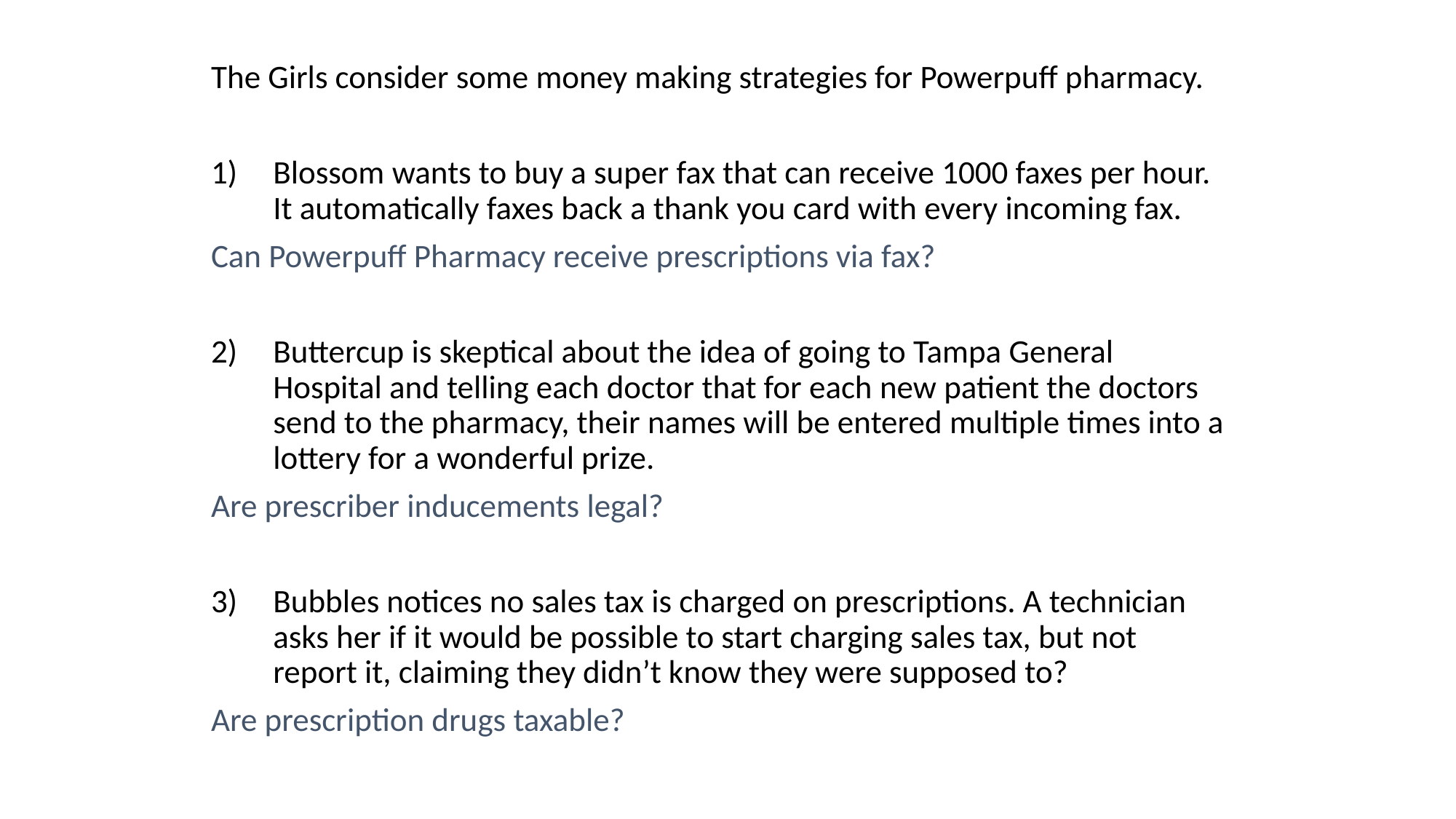

The Girls consider some money making strategies for Powerpuff pharmacy.

Blossom wants to buy a super fax that can receive 1000 faxes per hour. It automatically faxes back a thank you card with every incoming fax.
Can Powerpuff Pharmacy receive prescriptions via fax?

2) 	Buttercup is skeptical about the idea of going to Tampa General Hospital and telling each doctor that for each new patient the doctors send to the pharmacy, their names will be entered multiple times into a lottery for a wonderful prize.
Are prescriber inducements legal?

3) 	Bubbles notices no sales tax is charged on prescriptions. A technician asks her if it would be possible to start charging sales tax, but not report it, claiming they didn’t know they were supposed to?
Are prescription drugs taxable?